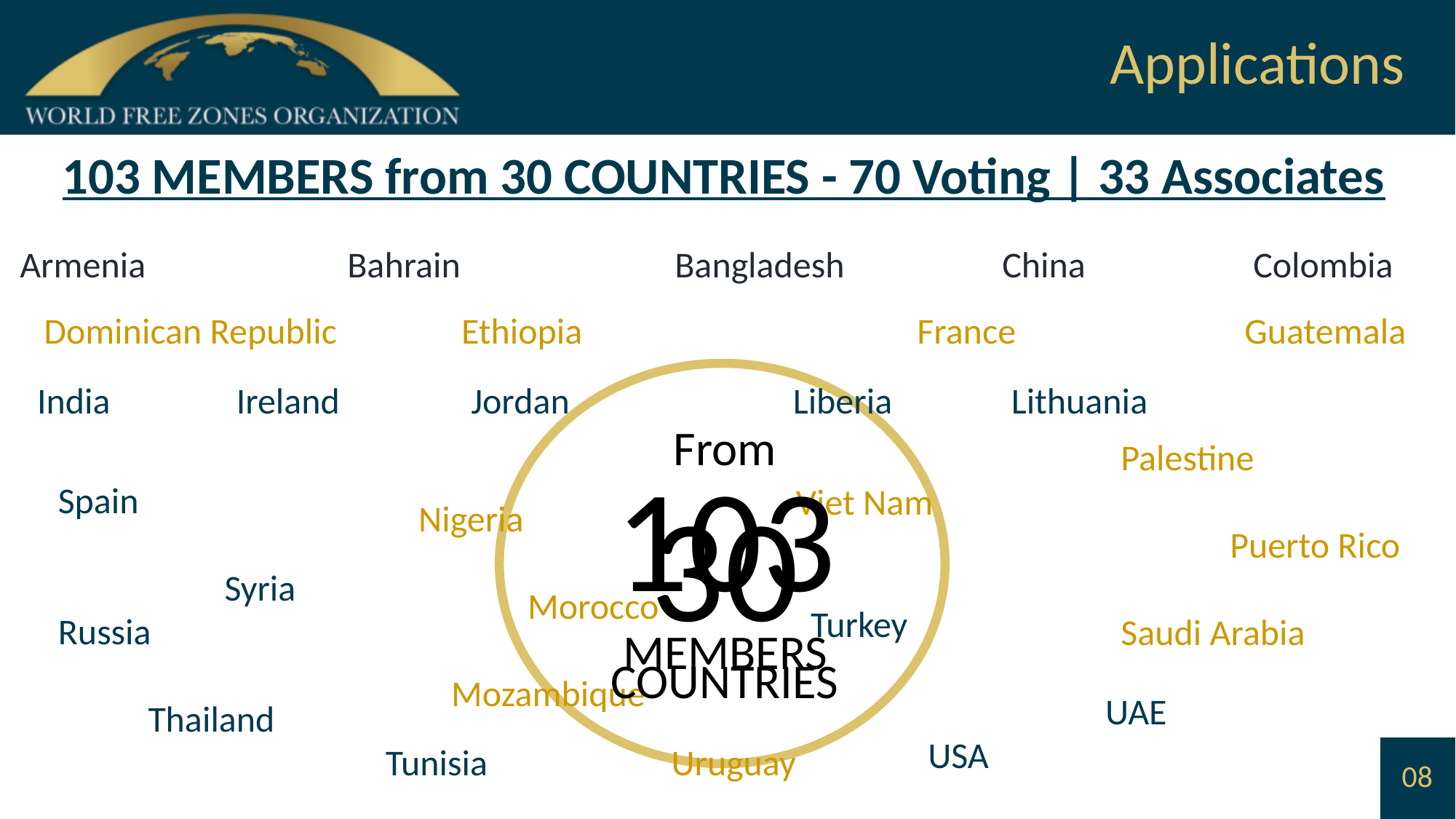

Applications
103 MEMBERS from 30 COUNTRIES - 70 Voting | 33 Associates
Armenia		Bahrain		Bangladesh		China		    Colombia
Dominican Republic	           Ethiopia		      		France			Guatemala

 India	            Ireland	              Jordan			Liberia	          	Lithuania
From
30
COUNTRIES

Spain

	       Syria
Russia

           Thailand
			Tunisia
Palestine
	Puerto Rico

Saudi Arabia
103
MEMBERS
Viet Nam
Nigeria

	Morocco

    Mozambique
Turkey

                                    UAE
           	 USA
Uruguay
# 08